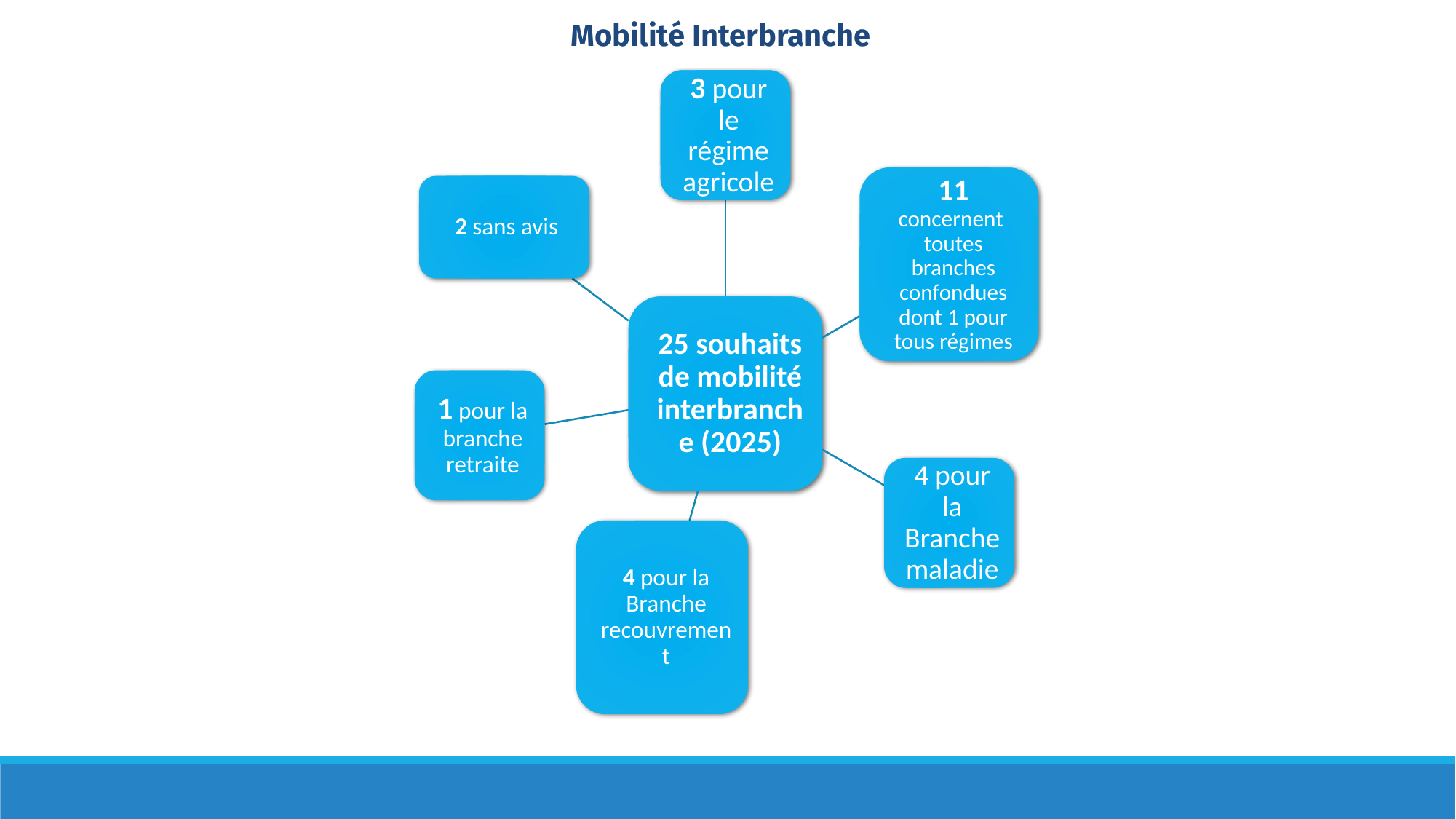

Mobilité Interbranche
25 souhaits de mobilité interbranche (2025)
3 pour le régime agricole
11 concernent  toutes branches confondues dont 1 pour tous régimes
4 pour la Branche maladie
4 pour la Branche recouvrement
1 pour la branche retraite
2 sans avis